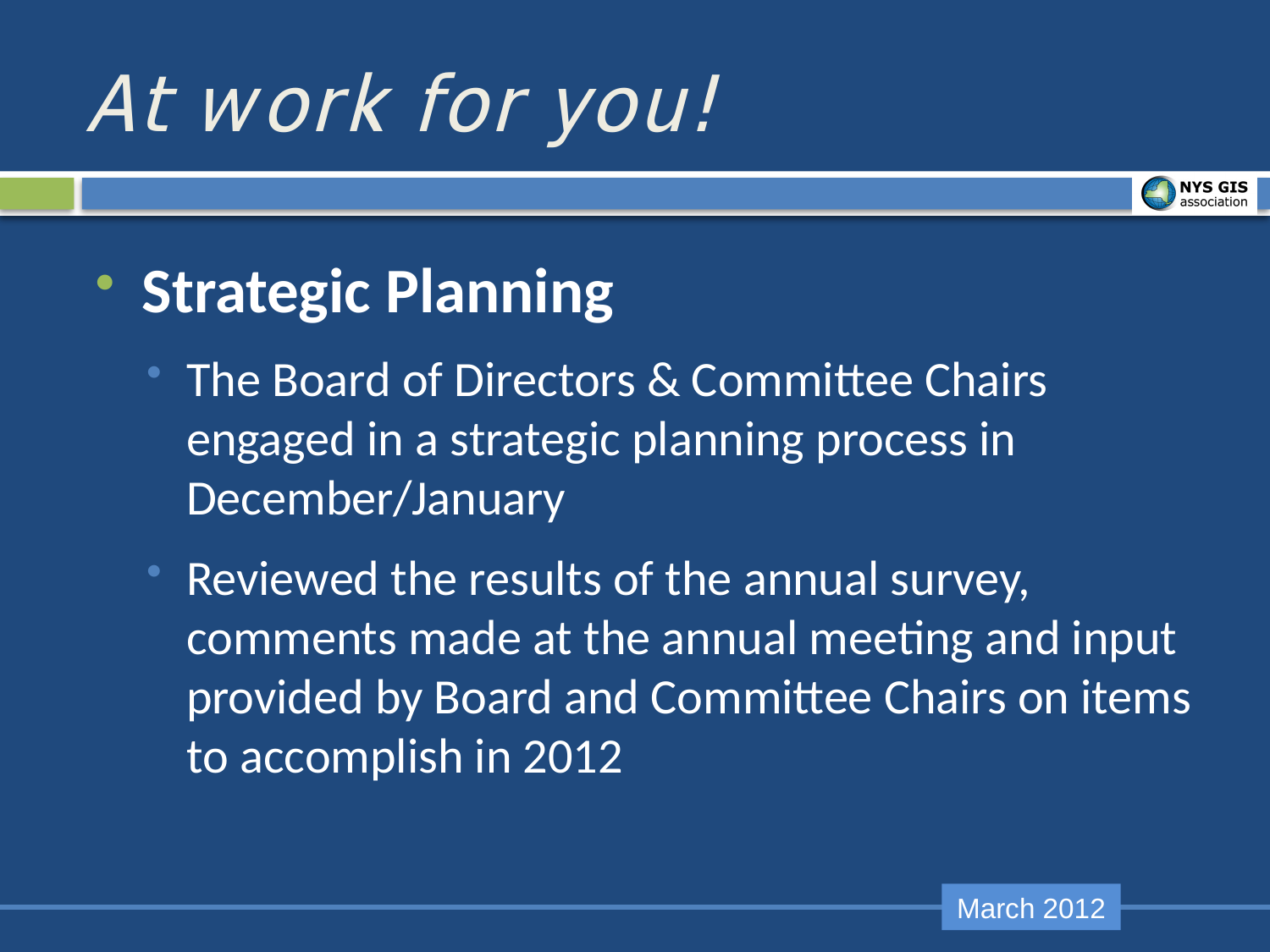

# At work for you!
Strategic Planning
The Board of Directors & Committee Chairs engaged in a strategic planning process in December/January
Reviewed the results of the annual survey, comments made at the annual meeting and input provided by Board and Committee Chairs on items to accomplish in 2012
March 2012